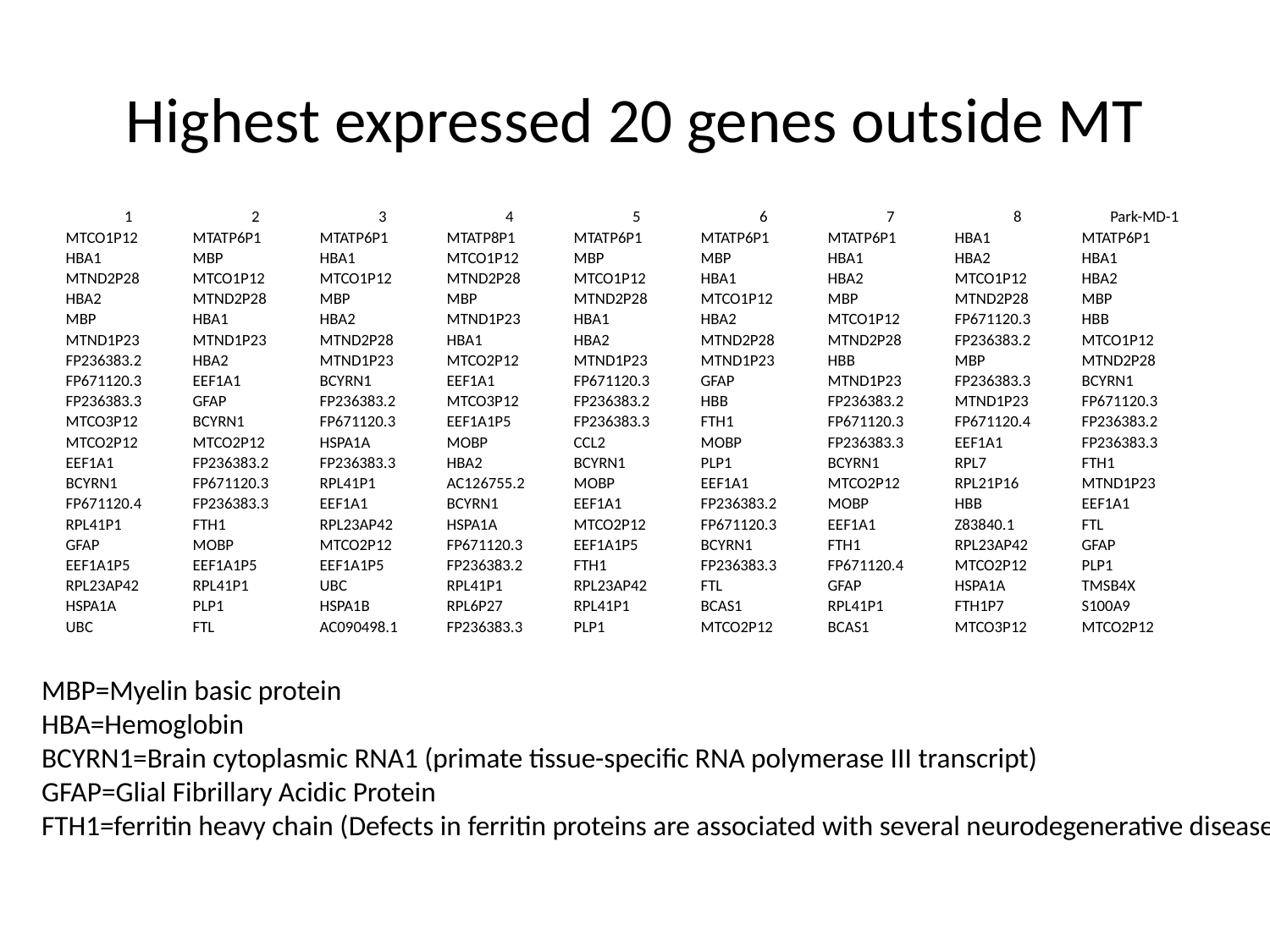

# Highest expressed 20 genes outside MT
| 1 | 2 | 3 | 4 | 5 | 6 | 7 | 8 | Park-MD-1 |
| --- | --- | --- | --- | --- | --- | --- | --- | --- |
| MTCO1P12 | MTATP6P1 | MTATP6P1 | MTATP8P1 | MTATP6P1 | MTATP6P1 | MTATP6P1 | HBA1 | MTATP6P1 |
| HBA1 | MBP | HBA1 | MTCO1P12 | MBP | MBP | HBA1 | HBA2 | HBA1 |
| MTND2P28 | MTCO1P12 | MTCO1P12 | MTND2P28 | MTCO1P12 | HBA1 | HBA2 | MTCO1P12 | HBA2 |
| HBA2 | MTND2P28 | MBP | MBP | MTND2P28 | MTCO1P12 | MBP | MTND2P28 | MBP |
| MBP | HBA1 | HBA2 | MTND1P23 | HBA1 | HBA2 | MTCO1P12 | FP671120.3 | HBB |
| MTND1P23 | MTND1P23 | MTND2P28 | HBA1 | HBA2 | MTND2P28 | MTND2P28 | FP236383.2 | MTCO1P12 |
| FP236383.2 | HBA2 | MTND1P23 | MTCO2P12 | MTND1P23 | MTND1P23 | HBB | MBP | MTND2P28 |
| FP671120.3 | EEF1A1 | BCYRN1 | EEF1A1 | FP671120.3 | GFAP | MTND1P23 | FP236383.3 | BCYRN1 |
| FP236383.3 | GFAP | FP236383.2 | MTCO3P12 | FP236383.2 | HBB | FP236383.2 | MTND1P23 | FP671120.3 |
| MTCO3P12 | BCYRN1 | FP671120.3 | EEF1A1P5 | FP236383.3 | FTH1 | FP671120.3 | FP671120.4 | FP236383.2 |
| MTCO2P12 | MTCO2P12 | HSPA1A | MOBP | CCL2 | MOBP | FP236383.3 | EEF1A1 | FP236383.3 |
| EEF1A1 | FP236383.2 | FP236383.3 | HBA2 | BCYRN1 | PLP1 | BCYRN1 | RPL7 | FTH1 |
| BCYRN1 | FP671120.3 | RPL41P1 | AC126755.2 | MOBP | EEF1A1 | MTCO2P12 | RPL21P16 | MTND1P23 |
| FP671120.4 | FP236383.3 | EEF1A1 | BCYRN1 | EEF1A1 | FP236383.2 | MOBP | HBB | EEF1A1 |
| RPL41P1 | FTH1 | RPL23AP42 | HSPA1A | MTCO2P12 | FP671120.3 | EEF1A1 | Z83840.1 | FTL |
| GFAP | MOBP | MTCO2P12 | FP671120.3 | EEF1A1P5 | BCYRN1 | FTH1 | RPL23AP42 | GFAP |
| EEF1A1P5 | EEF1A1P5 | EEF1A1P5 | FP236383.2 | FTH1 | FP236383.3 | FP671120.4 | MTCO2P12 | PLP1 |
| RPL23AP42 | RPL41P1 | UBC | RPL41P1 | RPL23AP42 | FTL | GFAP | HSPA1A | TMSB4X |
| HSPA1A | PLP1 | HSPA1B | RPL6P27 | RPL41P1 | BCAS1 | RPL41P1 | FTH1P7 | S100A9 |
| UBC | FTL | AC090498.1 | FP236383.3 | PLP1 | MTCO2P12 | BCAS1 | MTCO3P12 | MTCO2P12 |
MBP=Myelin basic protein
HBA=Hemoglobin
BCYRN1=Brain cytoplasmic RNA1 (primate tissue-specific RNA polymerase III transcript)
GFAP=Glial Fibrillary Acidic Protein
FTH1=ferritin heavy chain (Defects in ferritin proteins are associated with several neurodegenerative diseases)